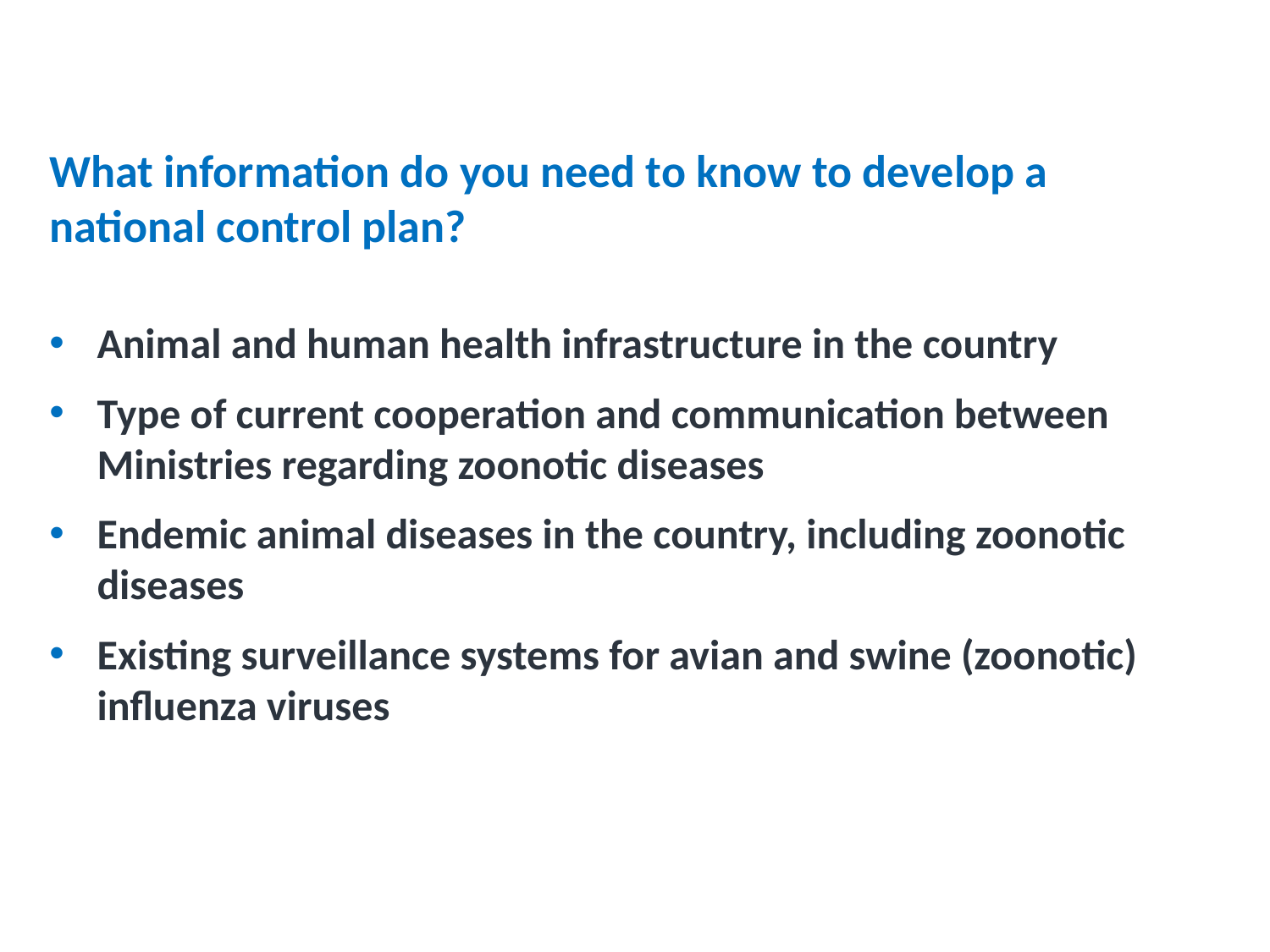

# Discussion Question - answer
What information do you need to know to develop a national control plan?

Animal and human health infrastructure in the country
Type of current cooperation and communication between Ministries regarding zoonotic diseases
Endemic animal diseases in the country, including zoonotic diseases
Existing surveillance systems for avian and swine (zoonotic) influenza viruses